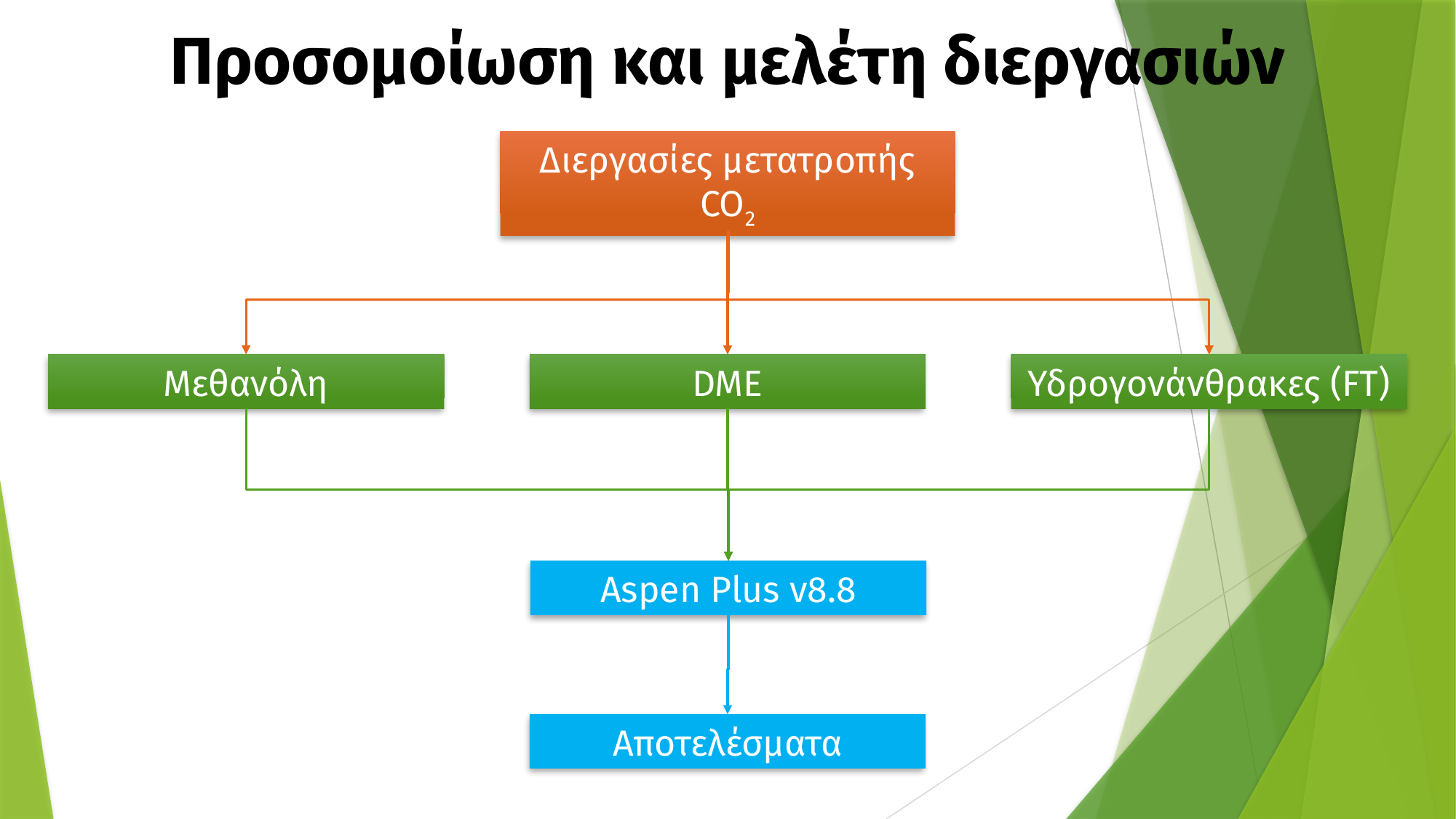

Προσομοίωση και μελέτη διεργασιών
Διεργασίες μετατροπής CO2
Μεθανόλη
DME
Υδρογονάνθρακες (FT)
Aspen Plus v8.8
Αποτελέσματα